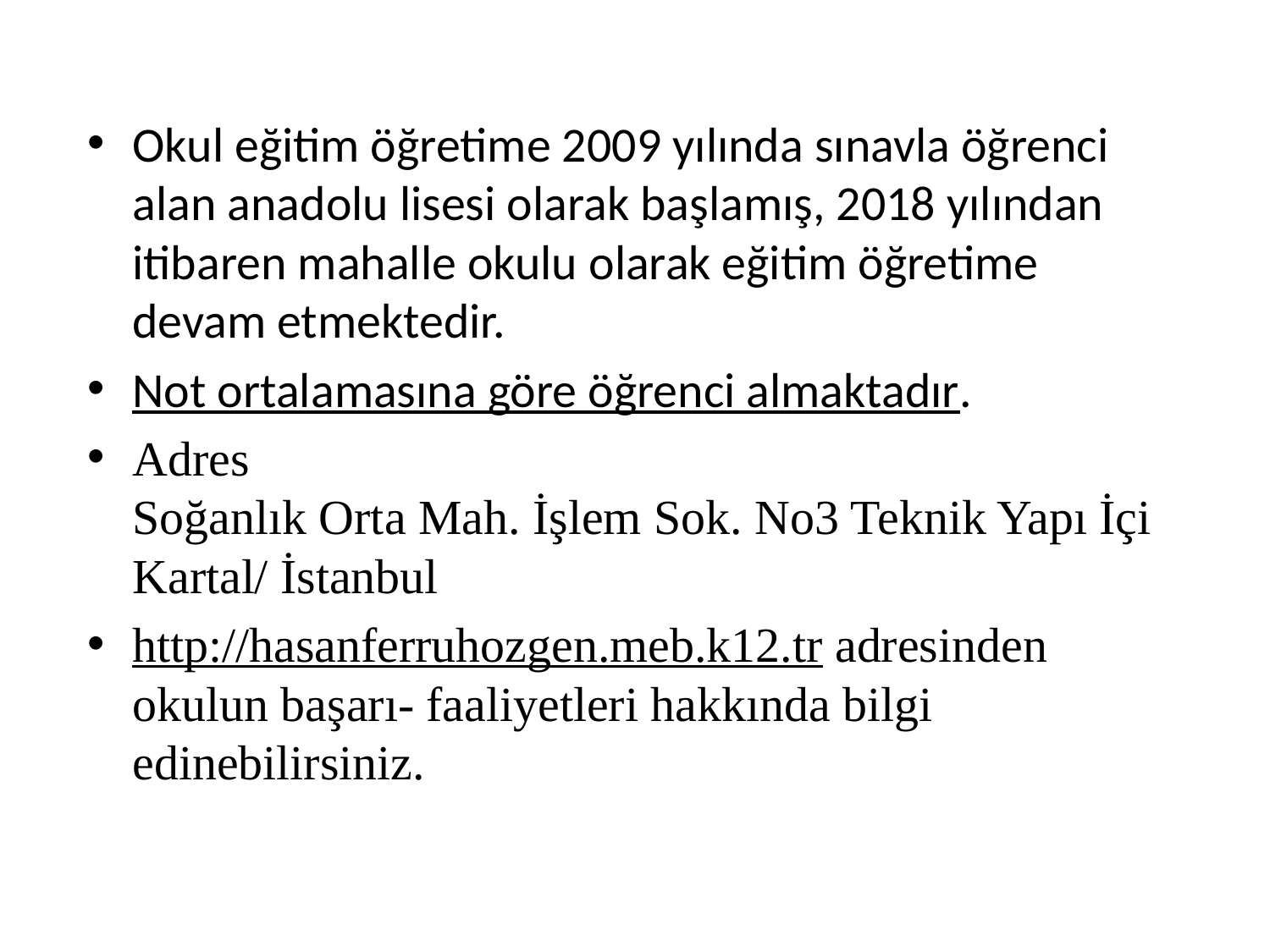

Okul eğitim öğretime 2009 yılında sınavla öğrenci alan anadolu lisesi olarak başlamış, 2018 yılından itibaren mahalle okulu olarak eğitim öğretime devam etmektedir.
Not ortalamasına göre öğrenci almaktadır.
Adres
Soğanlık Orta Mah. İşlem Sok. No3 Teknik Yapı İçi Kartal/ İstanbul
http://hasanferruhozgen.meb.k12.tr adresinden okulun başarı- faaliyetleri hakkında bilgi edinebilirsiniz.